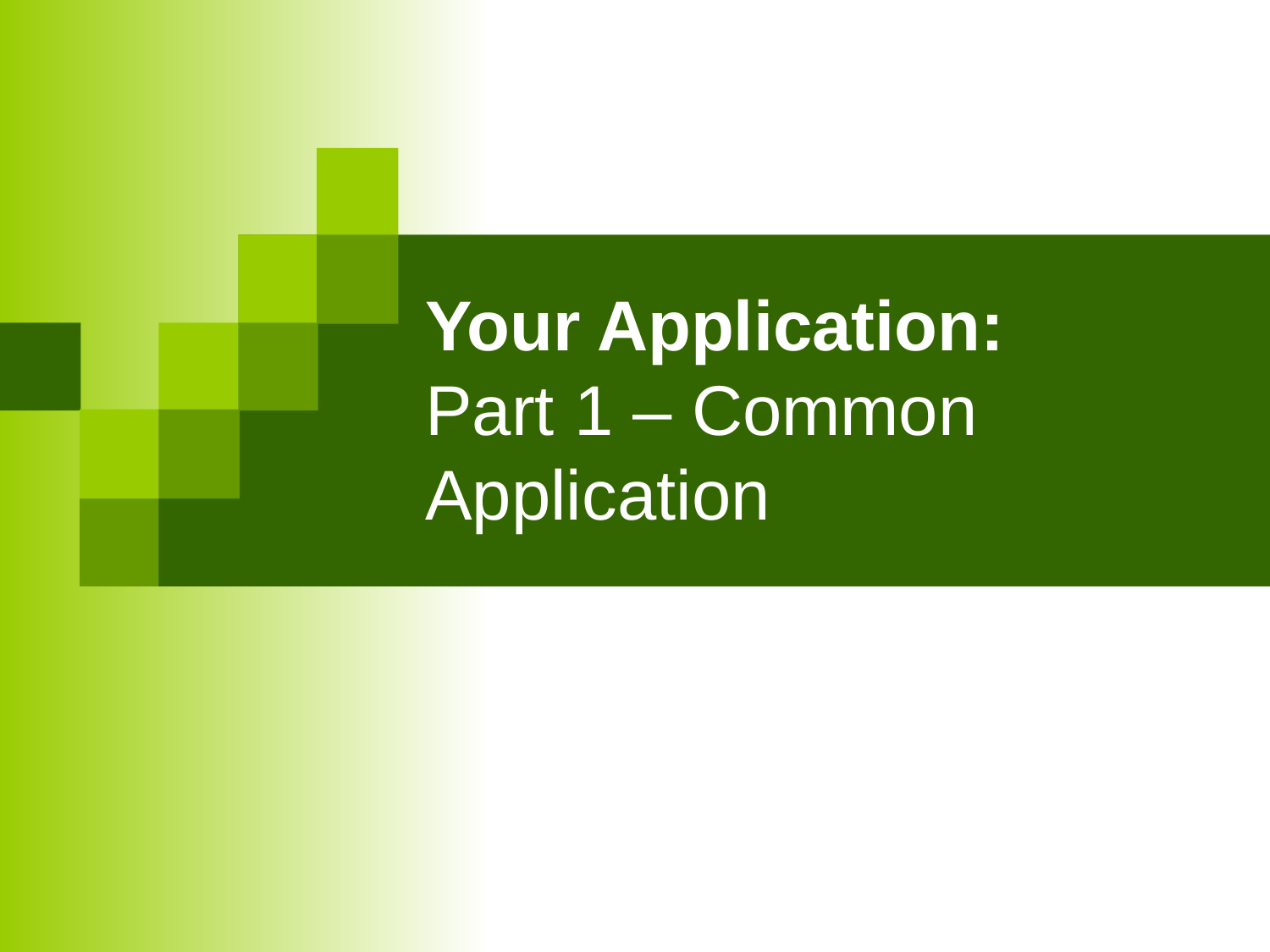

# Your Application: Part 1 – Common Application